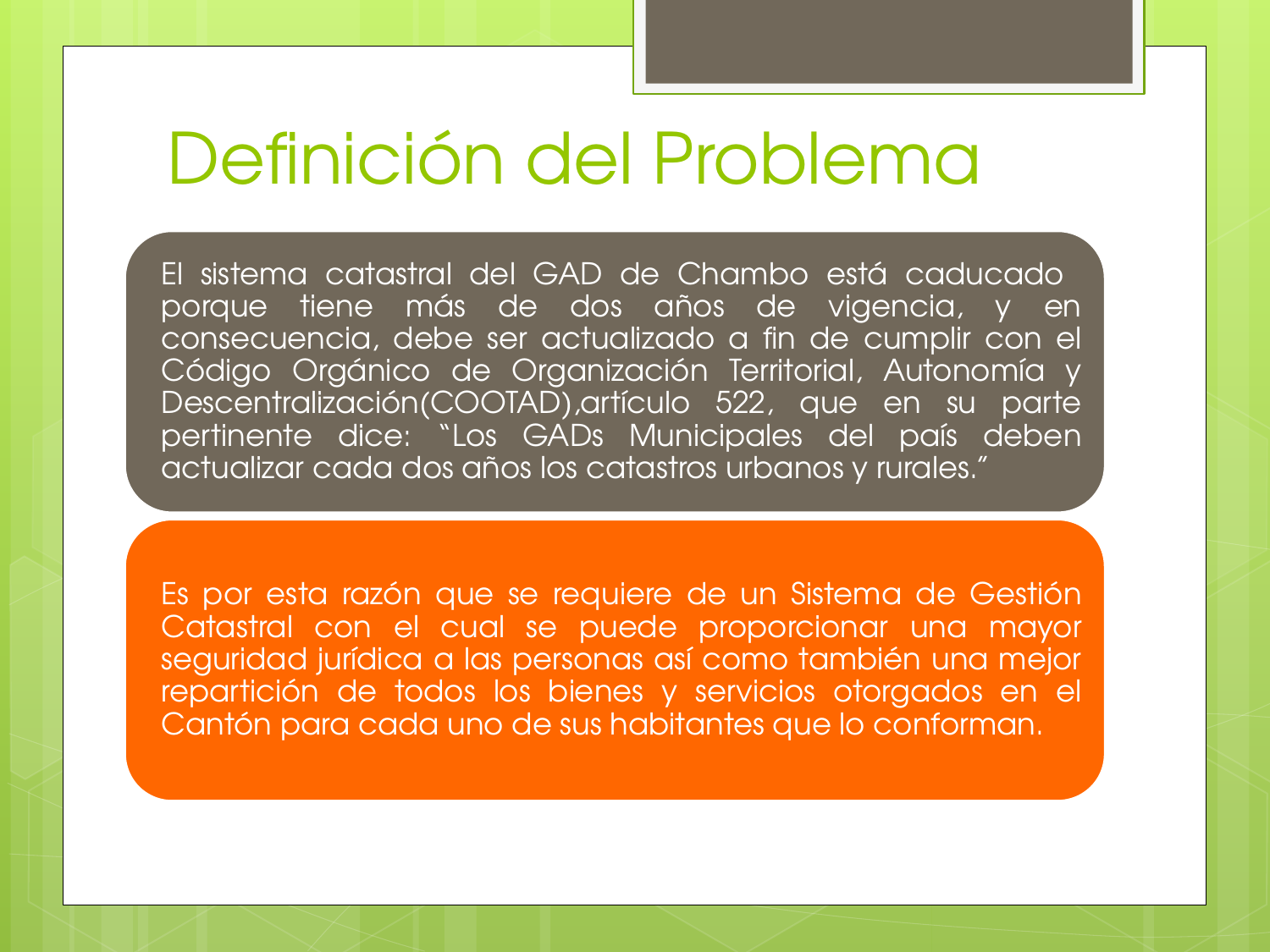

# Definición del Problema
El sistema catastral del GAD de Chambo está caducado  porque tiene más de dos años de vigencia, y en consecuencia, debe ser actualizado a fin de cumplir con el Código Orgánico de Organización Territorial, Autonomía y Descentralización(COOTAD),artículo 522, que en su parte pertinente dice: “Los GADs Municipales del país deben actualizar cada dos años los catastros urbanos y rurales.”
Es por esta razón que se requiere de un Sistema de Gestión Catastral con el cual se puede proporcionar una mayor seguridad jurídica a las personas así como también una mejor repartición de todos los bienes y servicios otorgados en el Cantón para cada uno de sus habitantes que lo conforman.